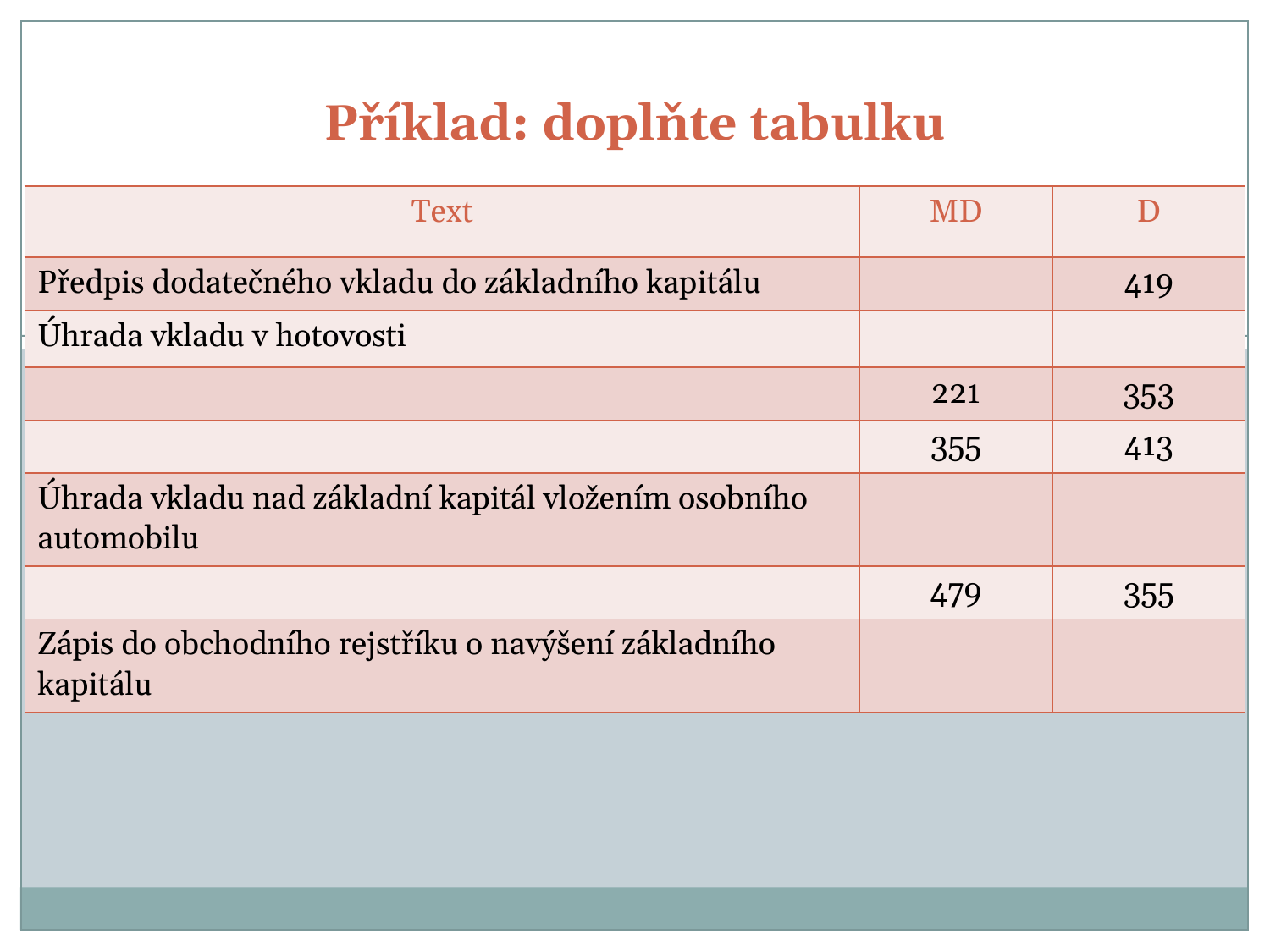

# Příklad: doplňte tabulku
| Text | MD | D |
| --- | --- | --- |
| Předpis dodatečného vkladu do základního kapitálu |  | 419 |
| Úhrada vkladu v hotovosti |  |  |
|  | 221 | 353 |
|  | 355 | 413 |
| Úhrada vkladu nad základní kapitál vložením osobního automobilu |  |  |
|  | 479 | 355 |
| Zápis do obchodního rejstříku o navýšení základního kapitálu |  |  |